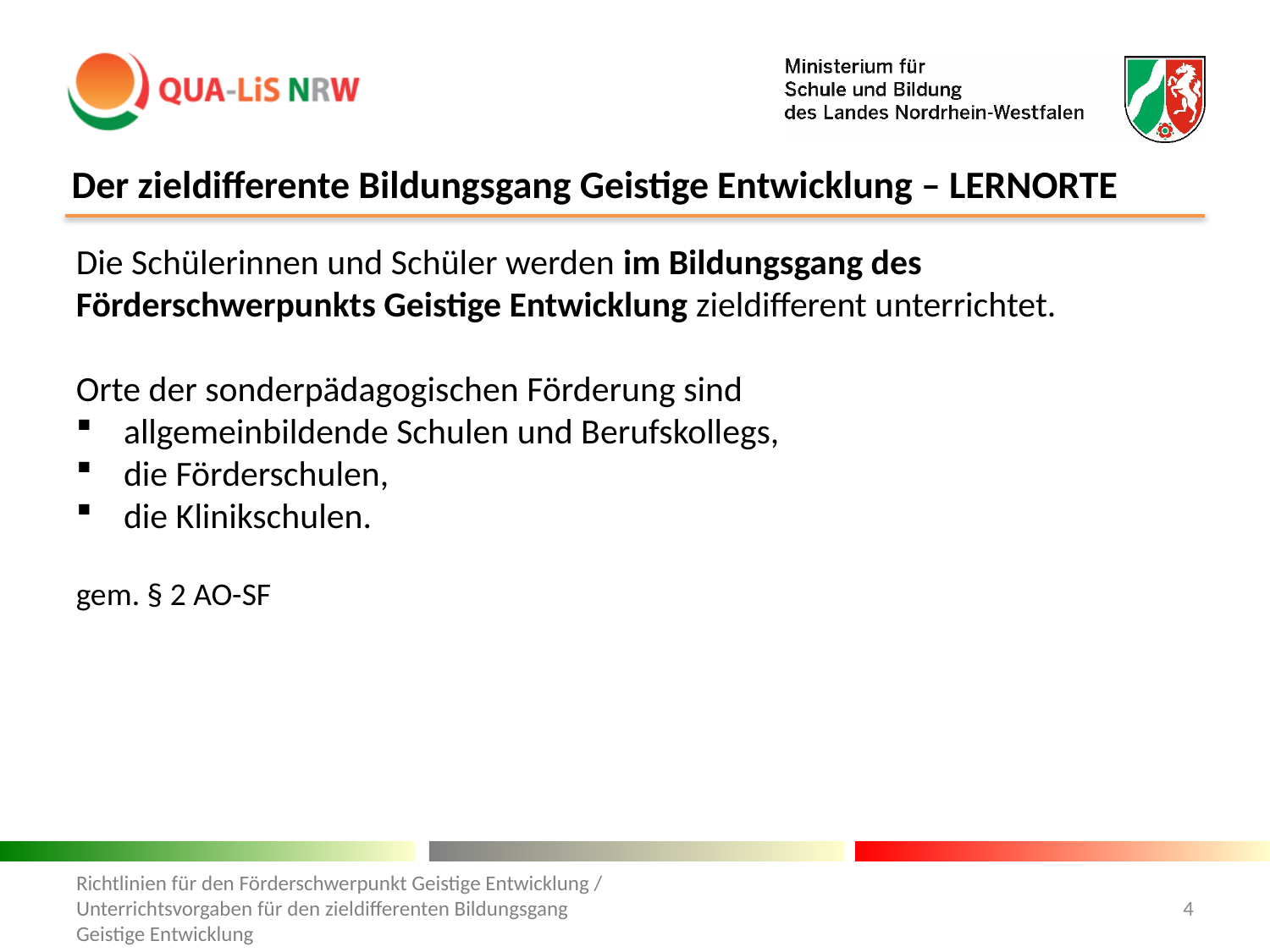

# Der zieldifferente Bildungsgang Geistige Entwicklung – LERNORTE
Die Schülerinnen und Schüler werden im Bildungsgang des Förderschwerpunkts Geistige Entwicklung zieldifferent unterrichtet.
Orte der sonderpädagogischen Förderung sind
allgemeinbildende Schulen und Berufskollegs,
die Förderschulen,
die Klinikschulen.

gem. § 2 AO-SF

Richtlinien für den Förderschwerpunkt Geistige Entwicklung / Unterrichtsvorgaben für den zieldifferenten Bildungsgang Geistige Entwicklung
4